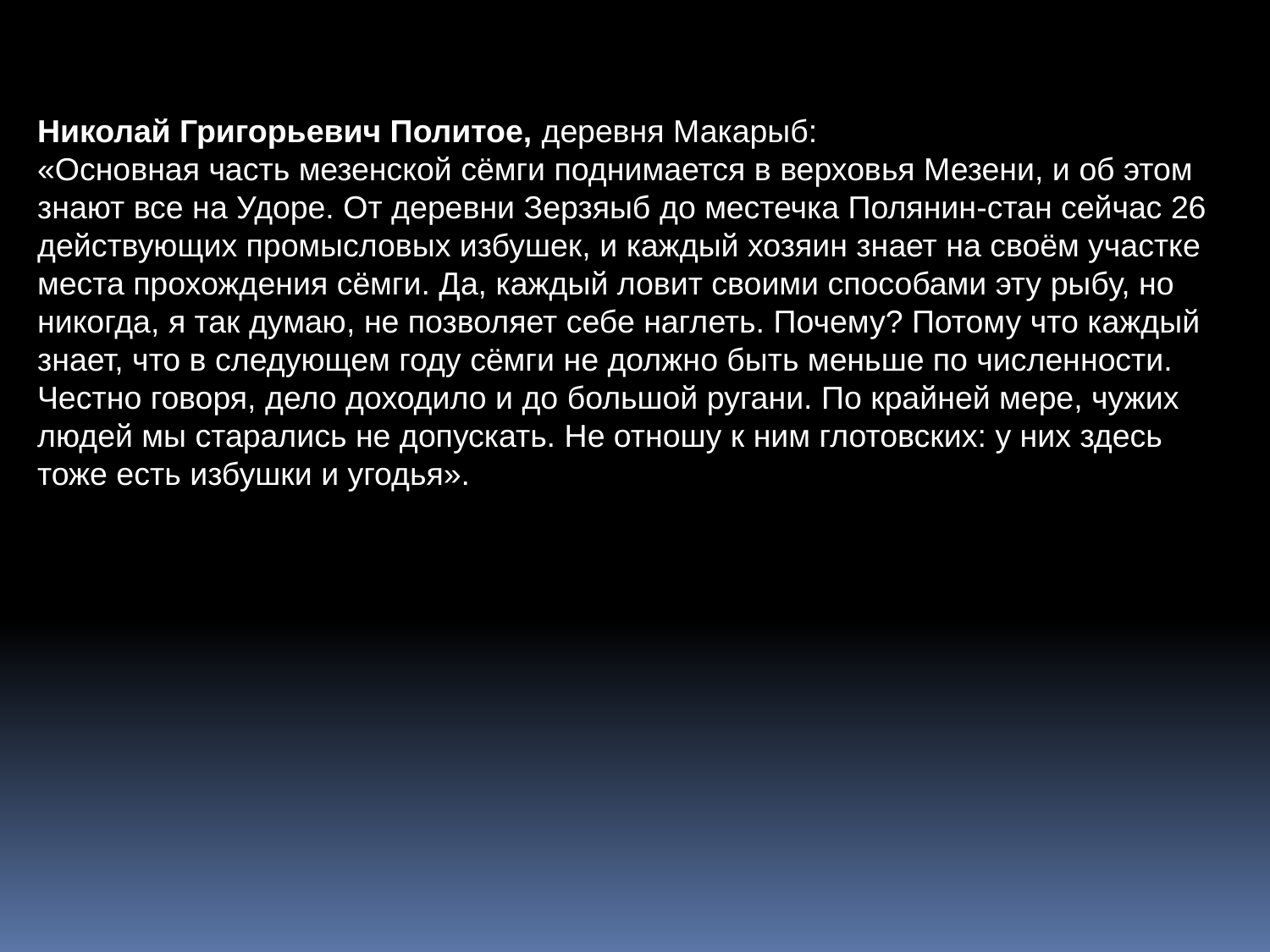

Николай Григорьевич Политое, деревня Макарыб:
«Основная часть мезенской сёмги поднимается в верховья Мезени, и об этом знают все на Удоре. От деревни Зерзяыб до местечка Полянин-стан сейчас 26 действующих промысловых избушек, и каждый хозяин знает на своём участке места прохождения сёмги. Да, каждый ловит своими способами эту рыбу, но никогда, я так думаю, не позволяет себе наглеть. Почему? Потому что каждый знает, что в следующем году сёмги не должно быть меньше по численности. Честно говоря, дело доходило и до большой ругани. По крайней мере, чужих людей мы старались не допускать. Не отношу к ним глотовских: у них здесь тоже есть избушки и угодья».